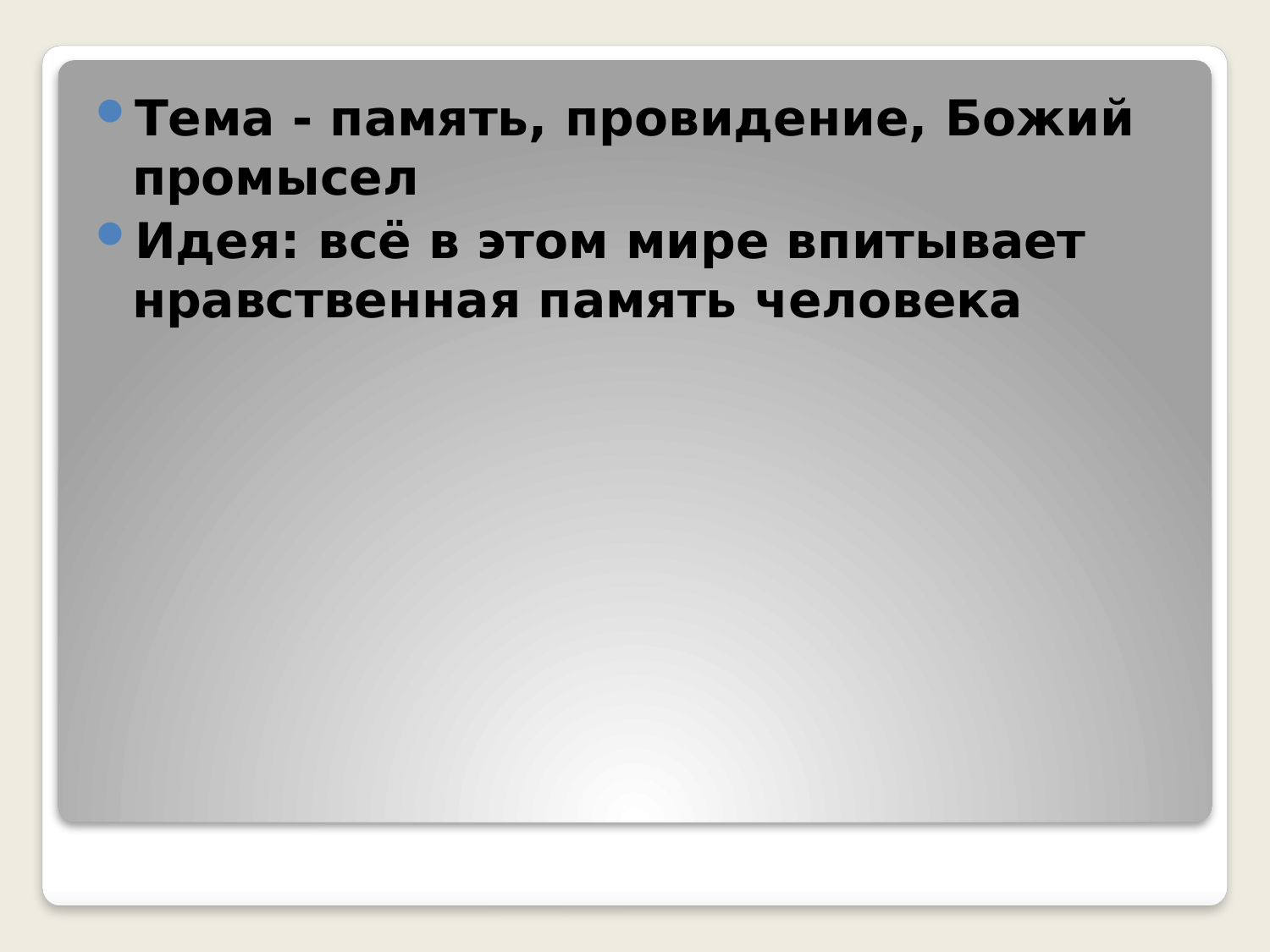

Тема - память, провидение, Божий промысел
Идея: всё в этом мире впитывает   нравственная память человека